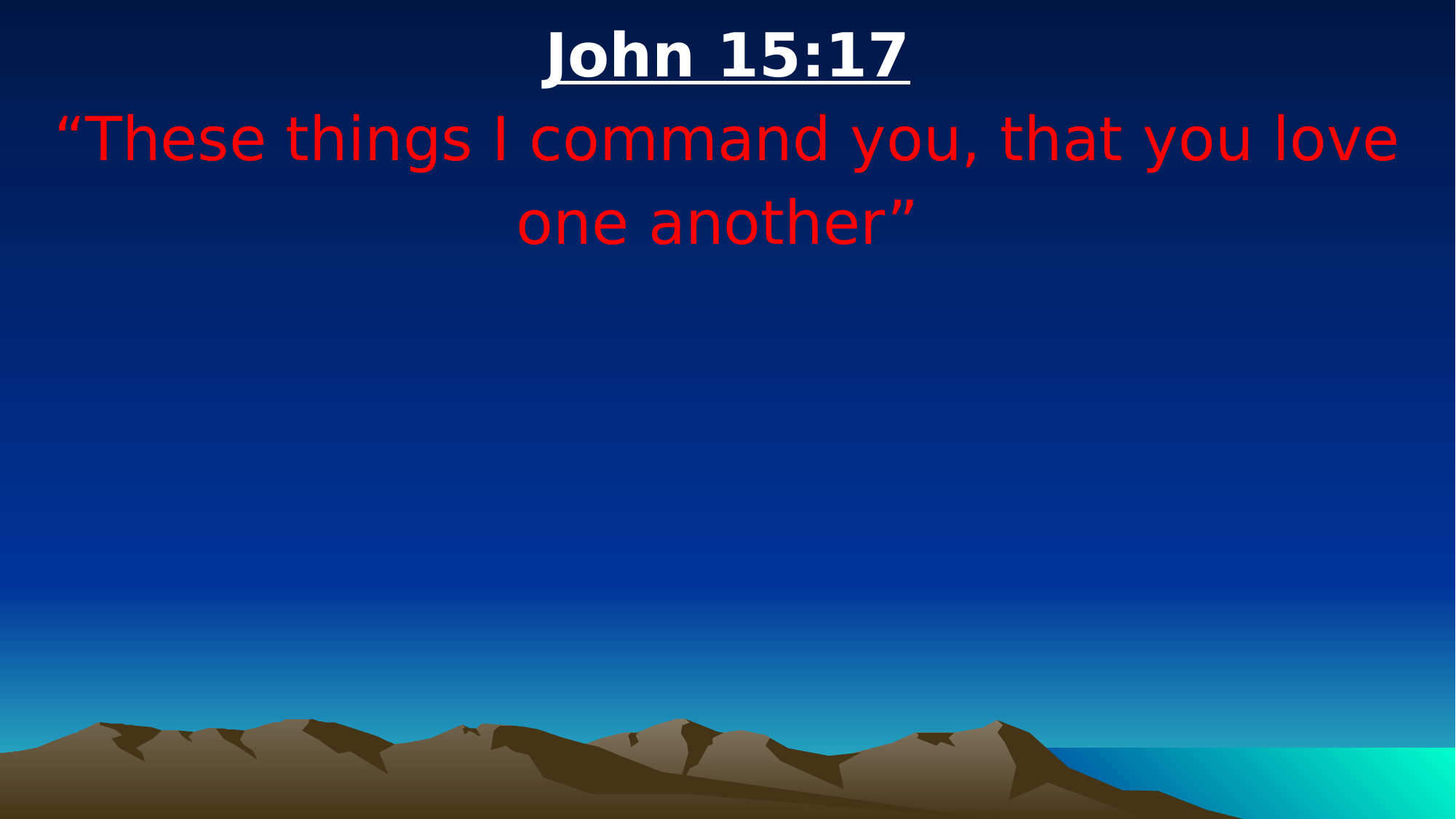

John 15:17
“These things I command you, that you love one another”